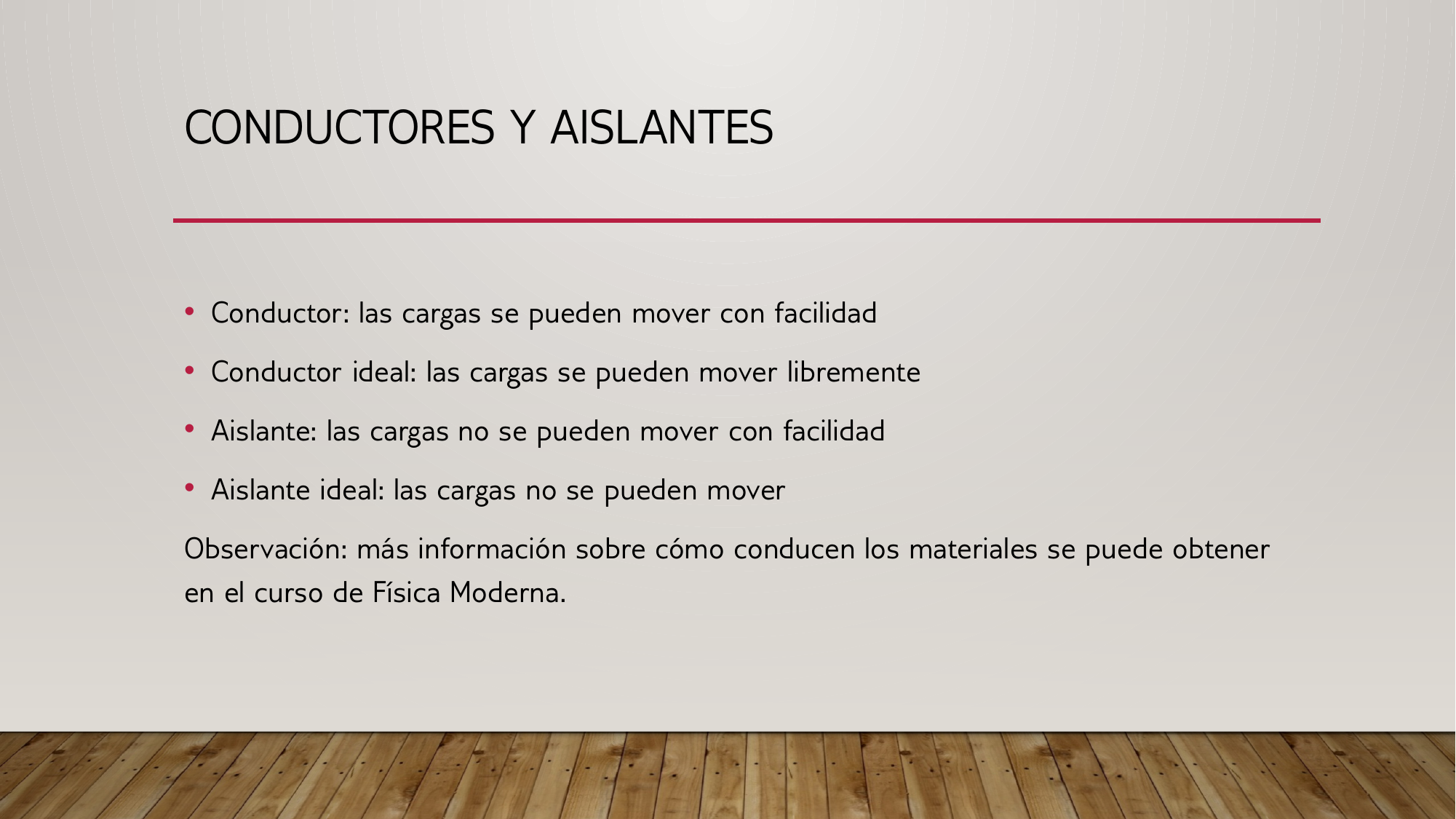

# Conductores y aislantes
Conductor: las cargas se pueden mover con facilidad
Conductor ideal: las cargas se pueden mover libremente
Aislante: las cargas no se pueden mover con facilidad
Aislante ideal: las cargas no se pueden mover
Observación: más información sobre cómo conducen los materiales se puede obtener en el curso de Física Moderna.